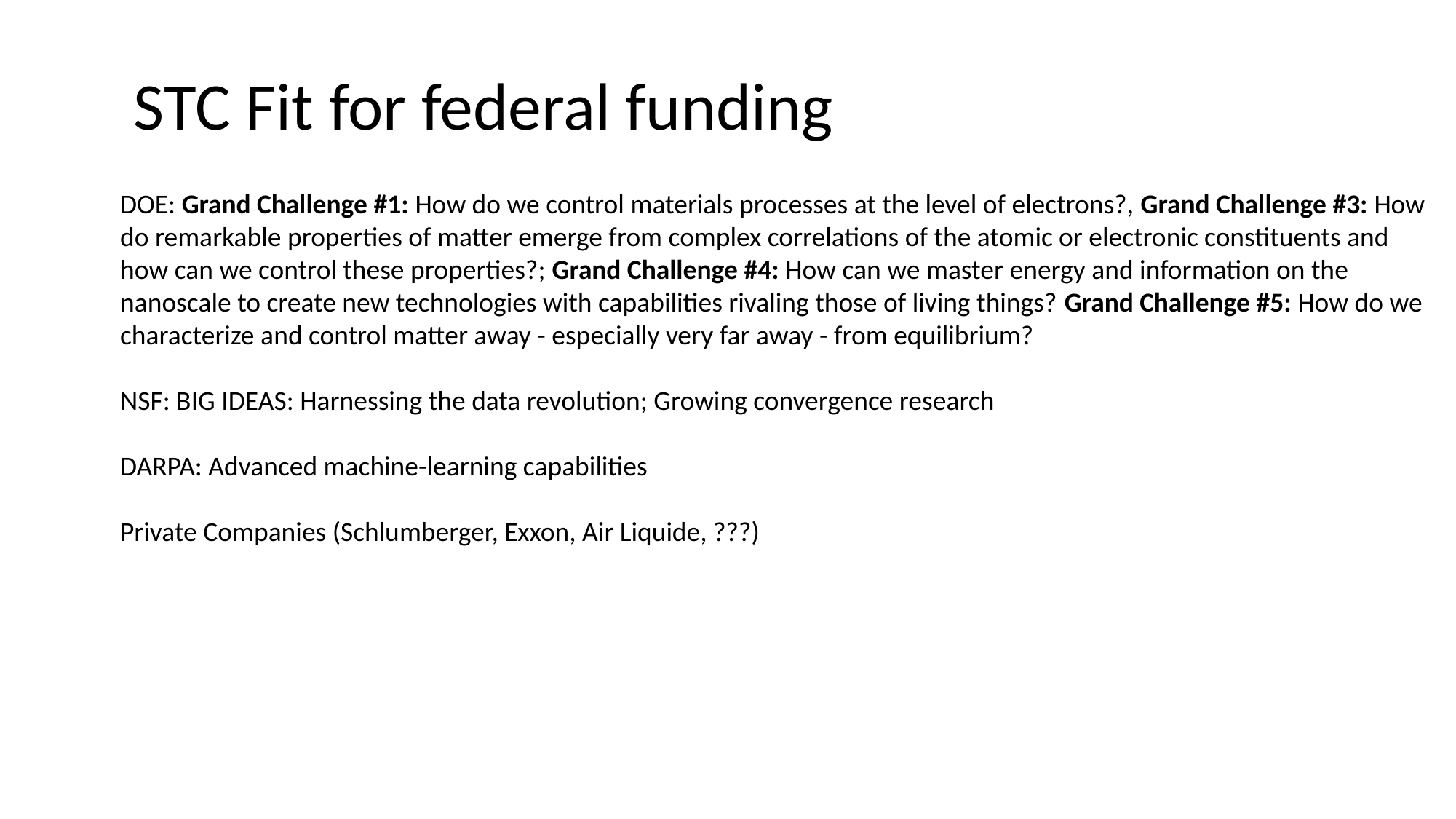

# STC Fit for federal funding
DOE: Grand Challenge #1: How do we control materials processes at the level of electrons?, Grand Challenge #3: How do remarkable properties of matter emerge from complex correlations of the atomic or electronic constituents and how can we control these properties?; Grand Challenge #4: How can we master energy and information on the nanoscale to create new technologies with capabilities rivaling those of living things? Grand Challenge #5: How do we characterize and control matter away - especially very far away - from equilibrium?

NSF: BIG IDEAS: Harnessing the data revolution; Growing convergence research

DARPA: Advanced machine-learning capabilities

Private Companies (Schlumberger, Exxon, Air Liquide, ???)